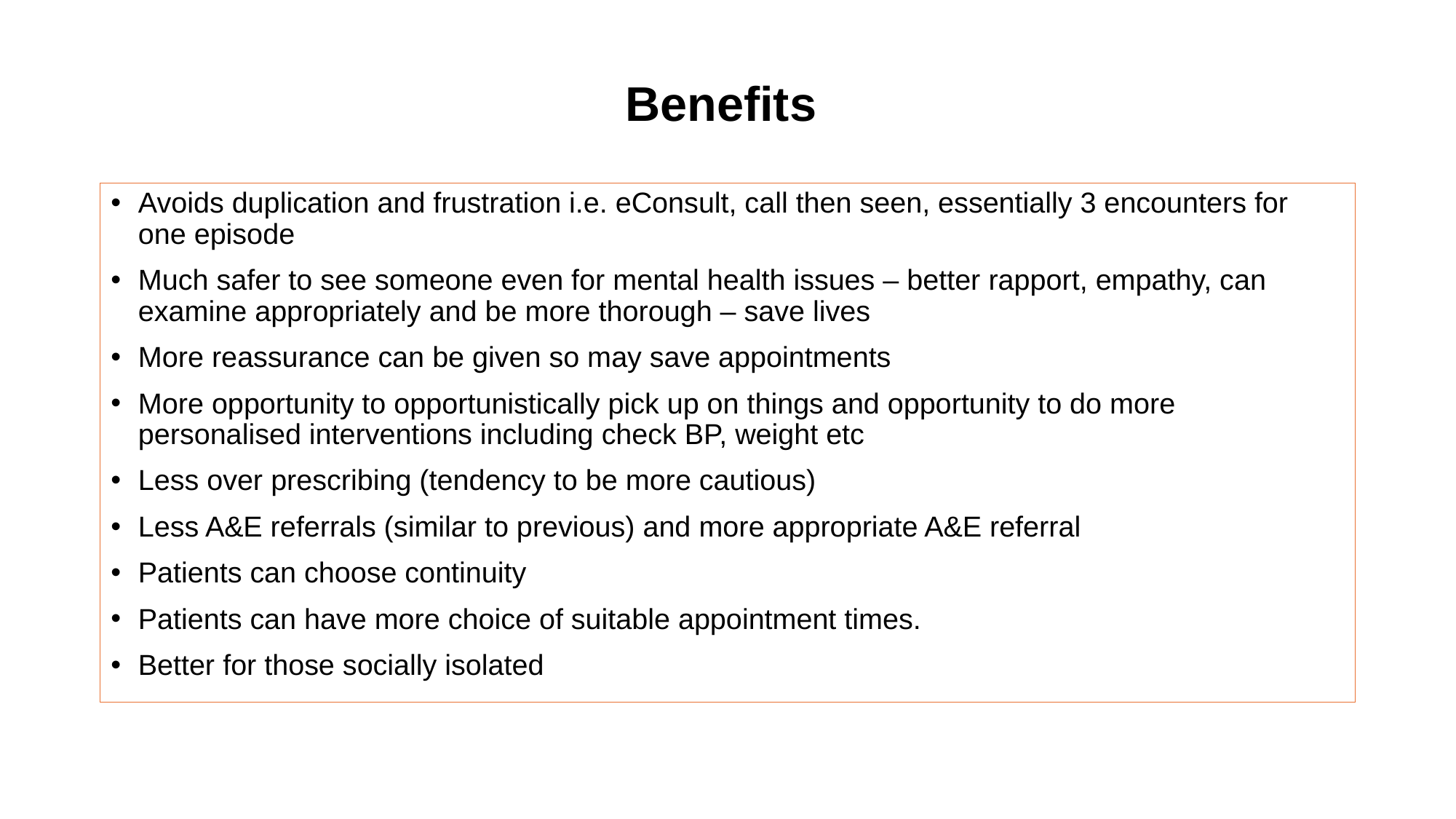

# Benefits
Avoids duplication and frustration i.e. eConsult, call then seen, essentially 3 encounters for one episode
Much safer to see someone even for mental health issues – better rapport, empathy, can examine appropriately and be more thorough – save lives
More reassurance can be given so may save appointments
More opportunity to opportunistically pick up on things and opportunity to do more personalised interventions including check BP, weight etc
Less over prescribing (tendency to be more cautious)
Less A&E referrals (similar to previous) and more appropriate A&E referral
Patients can choose continuity
Patients can have more choice of suitable appointment times.
Better for those socially isolated